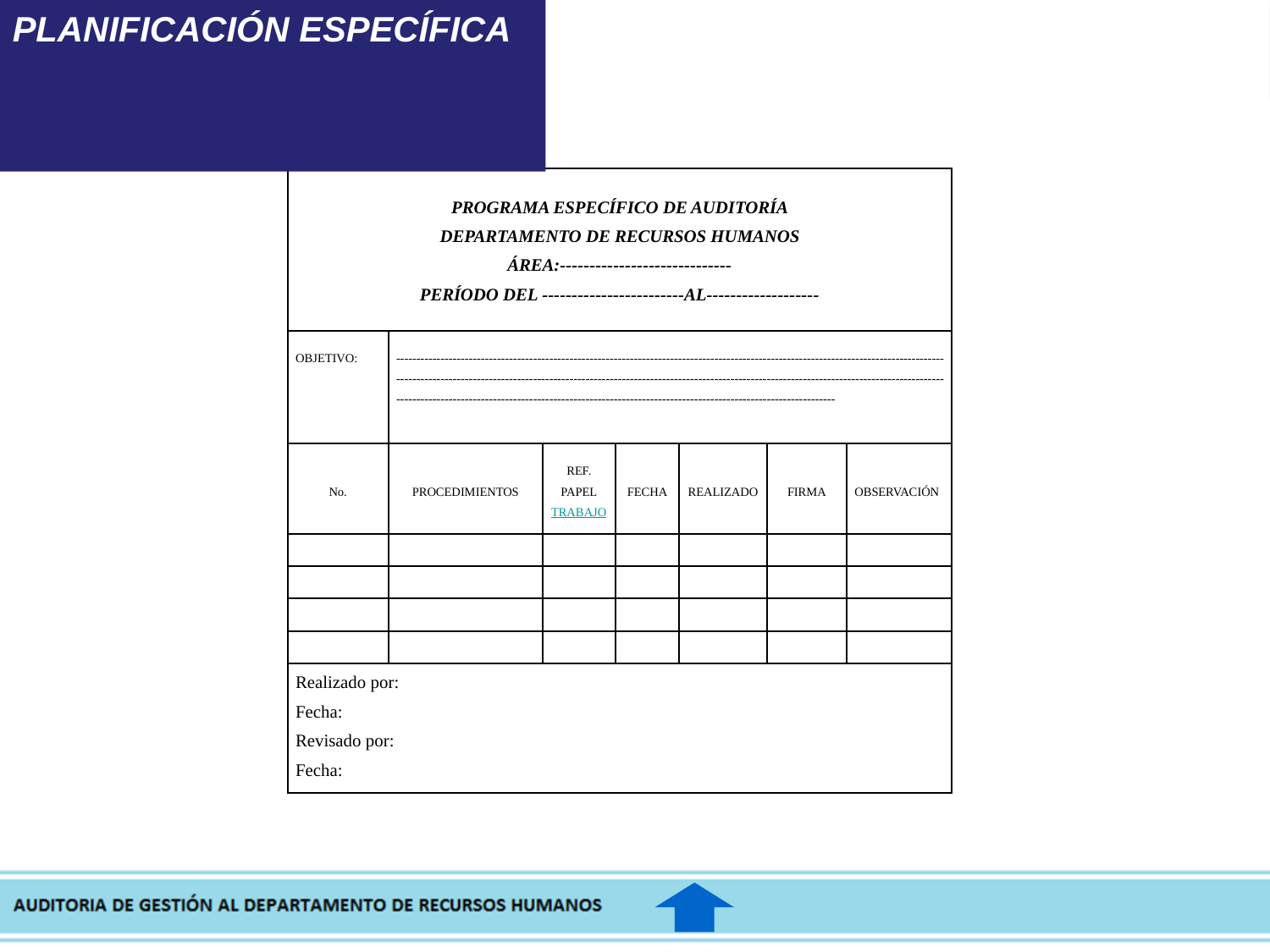

# PLANIFICACIÓN ESPECÍFICA
| PROGRAMA ESPECÍFICO DE AUDITORÍA DEPARTAMENTO DE RECURSOS HUMANOS ÁREA:----------------------------- PERÍODO DEL ------------------------AL------------------- |  |  |  |  |  |  |
| --- | --- | --- | --- | --- | --- | --- |
| OBJETIVO: | --------------------------------------------------------------------------------------------------------------------------------------------------------------------------------------------------------------------------------------------------------------------------------------------------------------------------------------------------------------------------------------------- |  |  |  |  |  |
| No. | PROCEDIMIENTOS | REF. PAPEL TRABAJO | FECHA | REALIZADO | FIRMA | OBSERVACIÓN |
|  |  |  |  |  |  |  |
|  |  |  |  |  |  |  |
|  |  |  |  |  |  |  |
|  |  |  |  |  |  |  |
| Realizado por: Fecha: Revisado por: Fecha: |  |  |  |  |  |  |